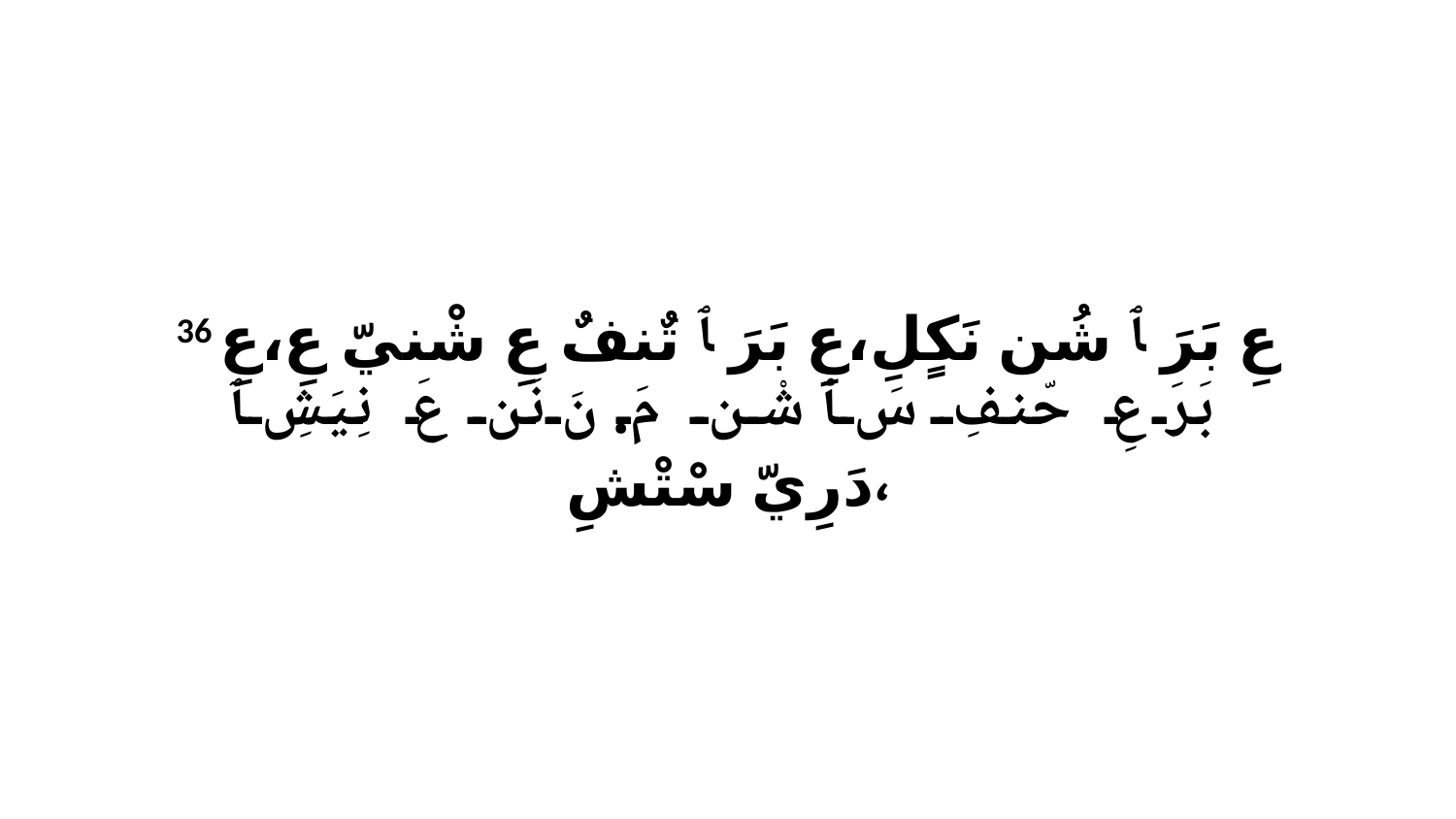

36 عِ بَرَ ﭑ شُن نَكٍلِ،عِ بَرَ ﭑ تٌنفٌ عِ شْنيّ عِ،عِ بَرَ عِ حّنفِ سَ ﭑ شْن مَ.نَ نَن عَ نِيَشِ ﭑ دَرِيّ سْتْشِ،